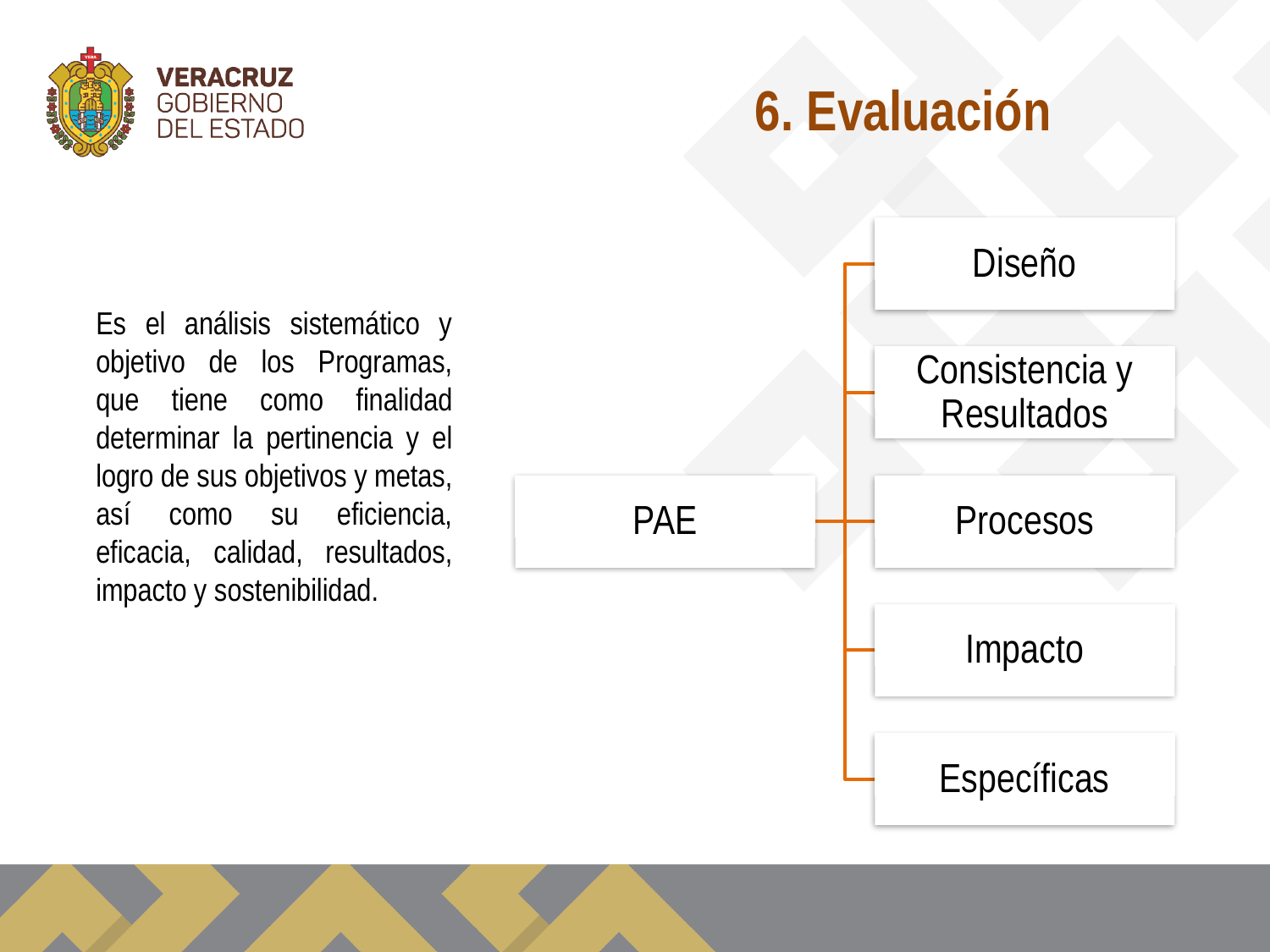

6. Evaluación
PAE
Diseño
Consistencia y Resultados
Procesos
Impacto
Específicas
Es el análisis sistemático y objetivo de los Programas, que tiene como finalidad determinar la pertinencia y el logro de sus objetivos y metas, así como su eficiencia, eficacia, calidad, resultados, impacto y sostenibilidad.